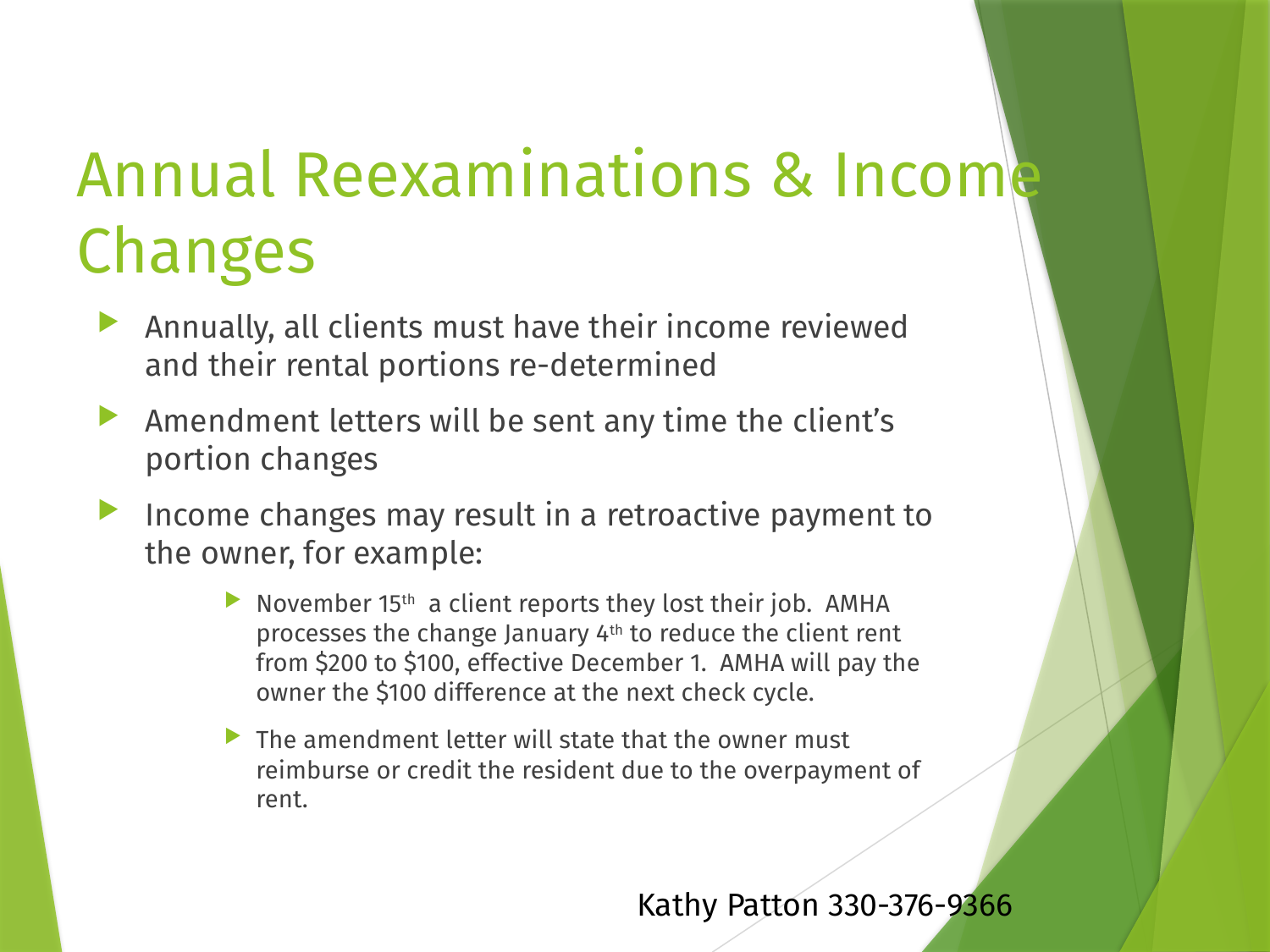

# Annual Reexaminations & Income Changes
Annually, all clients must have their income reviewed and their rental portions re-determined
Amendment letters will be sent any time the client’s portion changes
Income changes may result in a retroactive payment to the owner, for example:
November 15th  a client reports they lost their job.  AMHA processes the change January 4th to reduce the client rent from $200 to $100, effective December 1.  AMHA will pay the owner the $100 difference at the next check cycle.
The amendment letter will state that the owner must reimburse or credit the resident due to the overpayment of rent.

Kathy Patton 330-376-9366